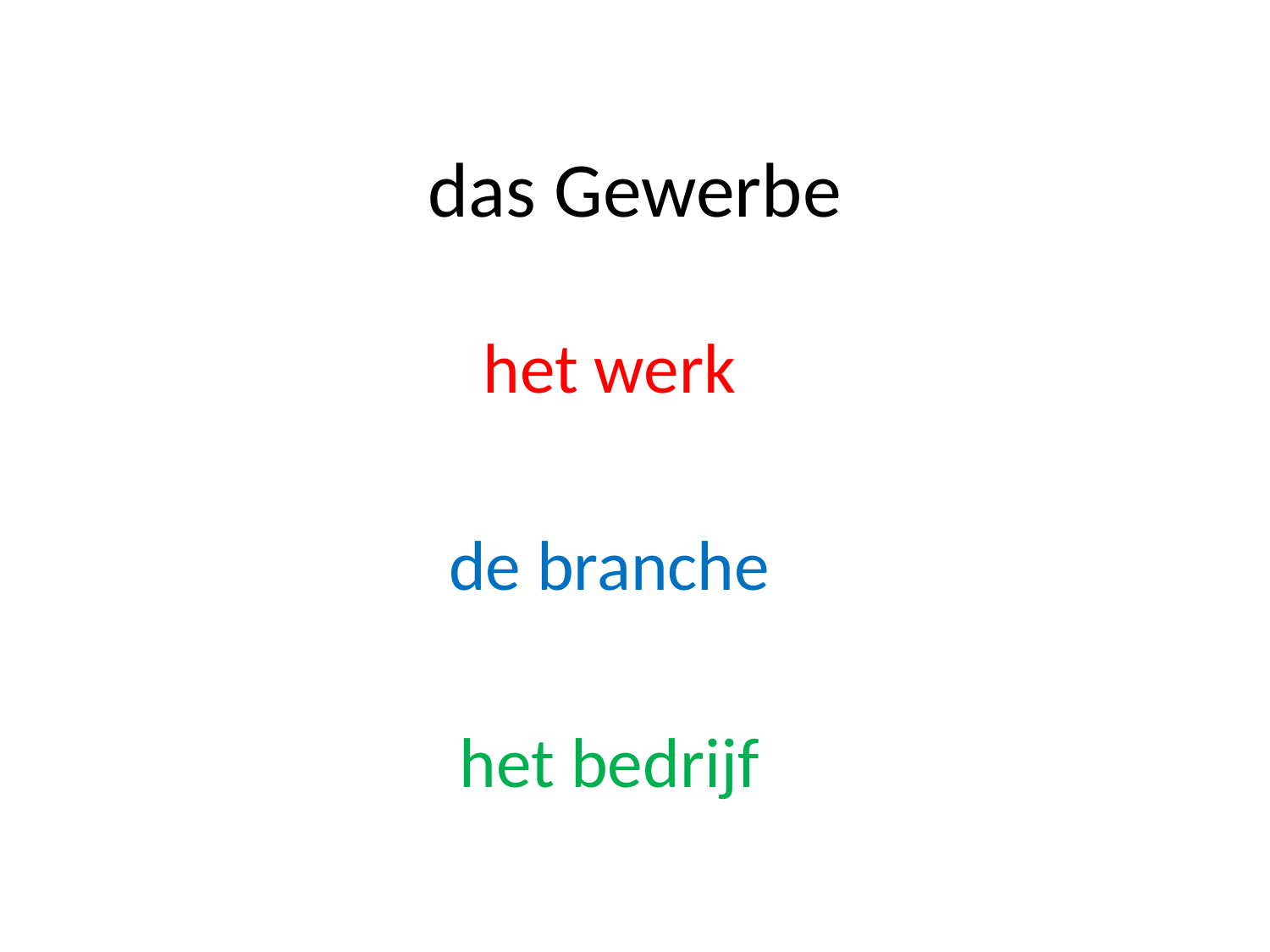

# das Gewerbe
het werk

de branche

het bedrijf